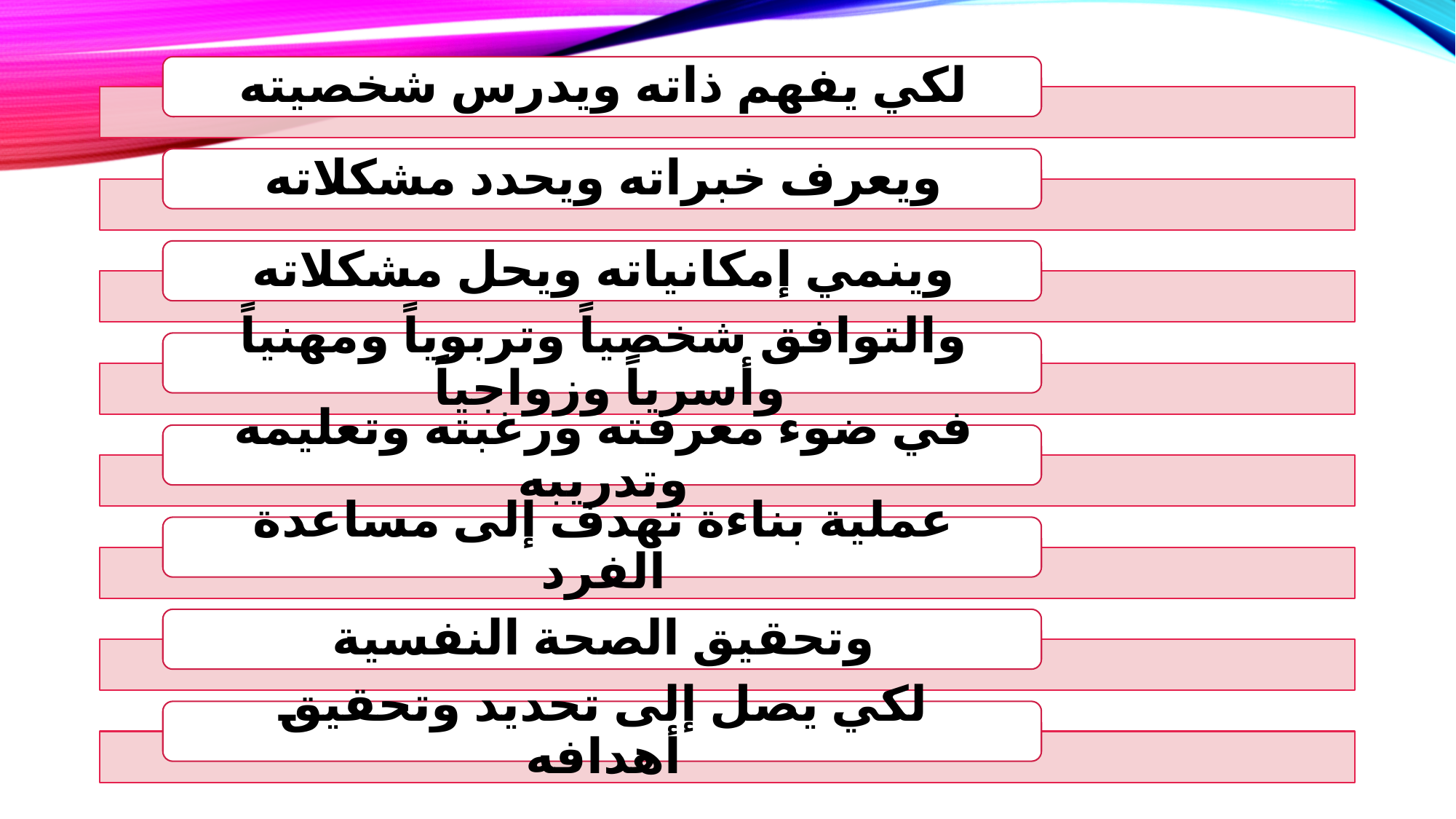

لكي يفهم ذاته ويدرس شخصيته
ويعرف خبراته ويحدد مشكلاته
وينمي إمكانياته ويحل مشكلاته
والتوافق شخصياً وتربوياً ومهنياً وأسرياً وزواجياً
في ضوء معرفته ورغبته وتعليمه وتدريبه
عملية بناءة تهدف إلى مساعدة الفرد
وتحقيق الصحة النفسية
لكي يصل إلى تحديد وتحقيق أهدافه